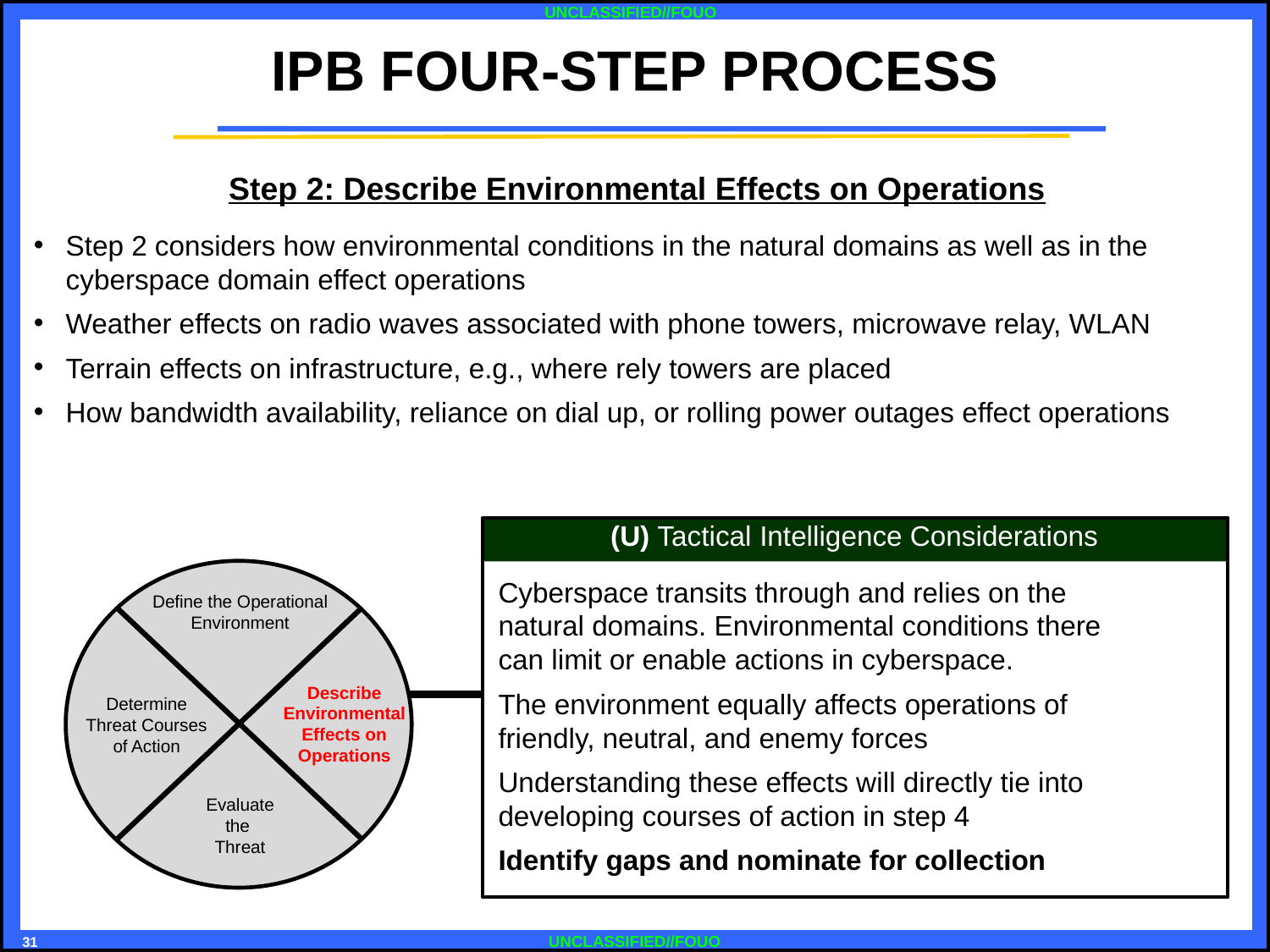

# IPB FOUR-STEP PROCESS
Step 2: Describe Environmental Effects on Operations
Step 2 considers how environmental conditions in the natural domains as well as in the cyberspace domain effect operations
Weather effects on radio waves associated with phone towers, microwave relay, WLAN
Terrain effects on infrastructure, e.g., where rely towers are placed
How bandwidth availability, reliance on dial up, or rolling power outages effect operations
(U) Tactical Intelligence Considerations

Cyberspace transits through and relies on the natural domains. Environmental conditions there can limit or enable actions in cyberspace.
The environment equally affects operations of friendly, neutral, and enemy forces
Understanding these effects will directly tie into developing courses of action in step 4
Identify gaps and nominate for collection
Define the Operational Environment
Describe Environmental Effects on Operations
Determine Threat Courses of Action
Evaluate the
Threat
31